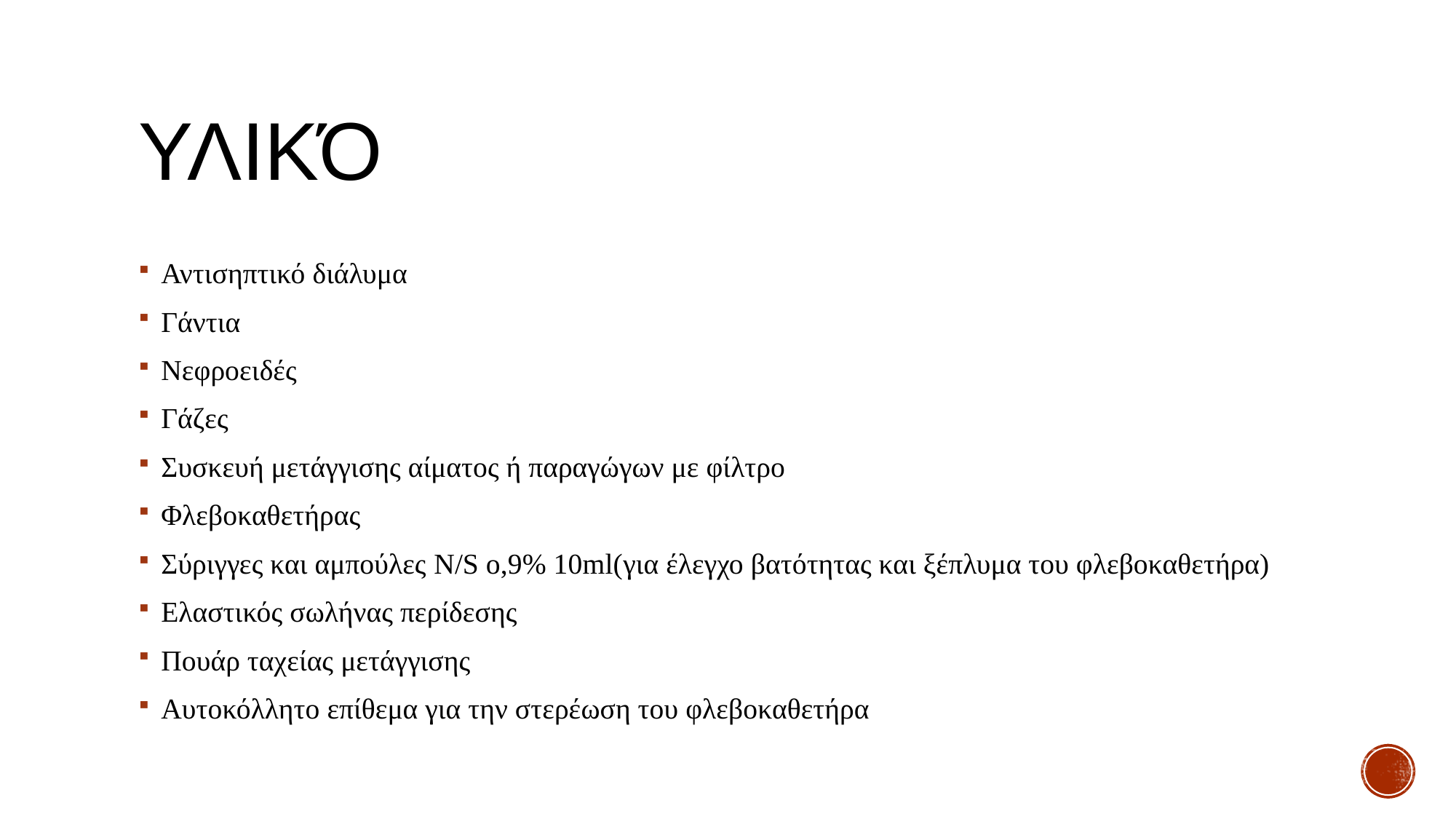

# Υλικό
Αντισηπτικό διάλυμα
Γάντια
Νεφροειδές
Γάζες
Συσκευή μετάγγισης αίματος ή παραγώγων με φίλτρο
Φλεβοκαθετήρας
Σύριγγες και αμπούλες N/S o,9% 10ml(για έλεγχο βατότητας και ξέπλυμα του φλεβοκαθετήρα)
Ελαστικός σωλήνας περίδεσης
Πουάρ ταχείας μετάγγισης
Αυτοκόλλητο επίθεμα για την στερέωση του φλεβοκαθετήρα